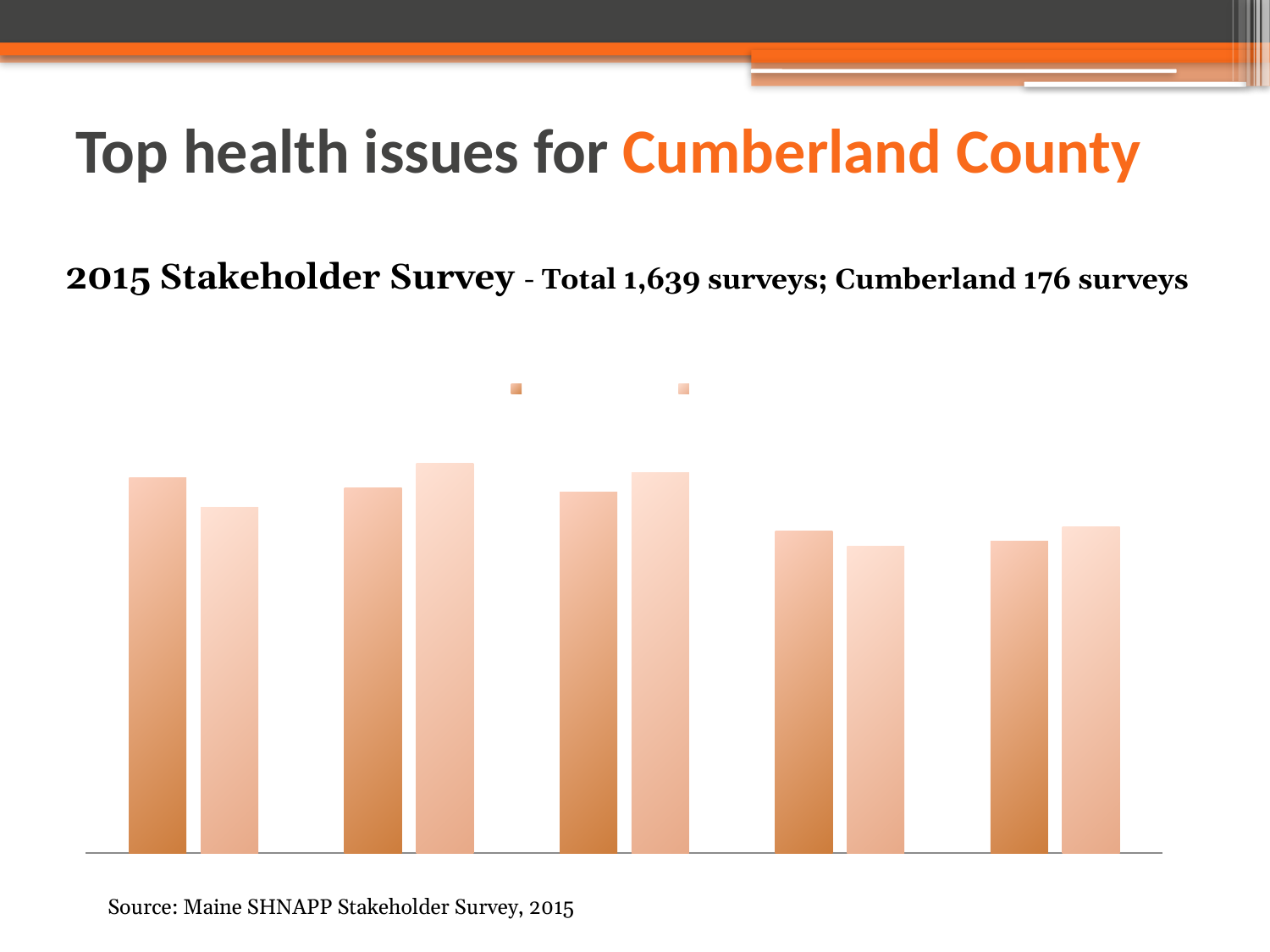

# Top health issues for Cumberland County
2015 Stakeholder Survey - Total 1,639 surveys; Cumberland 176 surveys

### Chart: % Reporting Health Topic as "Major" or "Critical" Problem

| Category | Cumberland County | Maine |
|---|---|---|
| Mental Health  | 0.77 | 0.71 |
| Drug & Alcohol Abuse | 0.75 | 0.8 |
| Obesity | 0.74 | 0.78 |
| Diabetes | 0.66 | 0.63 |
| Depression | 0.64 | 0.67 |
Source: Maine SHNAPP Stakeholder Survey, 2015